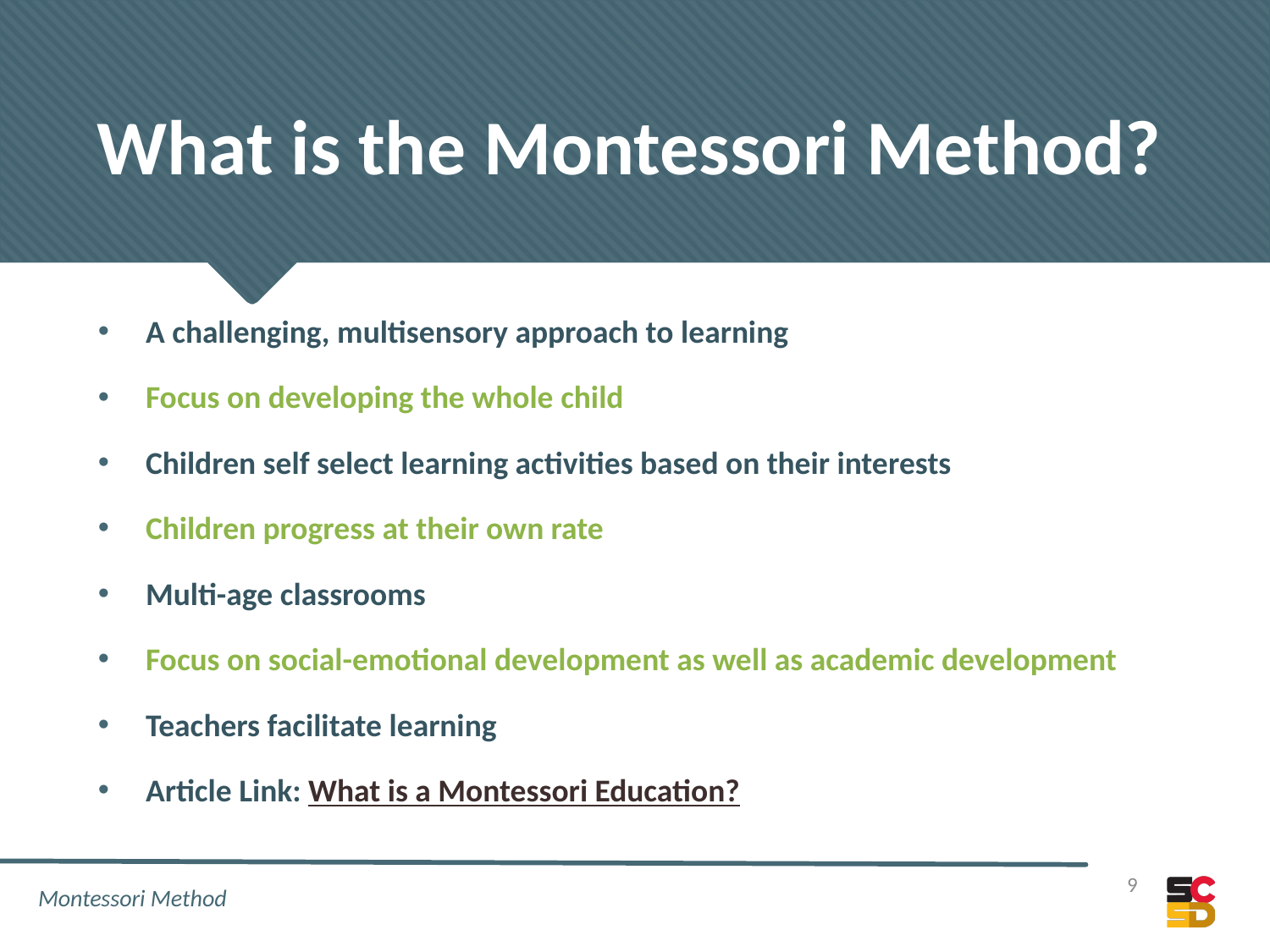

# What is the Montessori Method?

A challenging, multisensory approach to learning
Focus on developing the whole child
Children self select learning activities based on their interests
Children progress at their own rate
Multi-age classrooms
Focus on social-emotional development as well as academic development
Teachers facilitate learning
Article Link: What is a Montessori Education?

Montessori Method
9